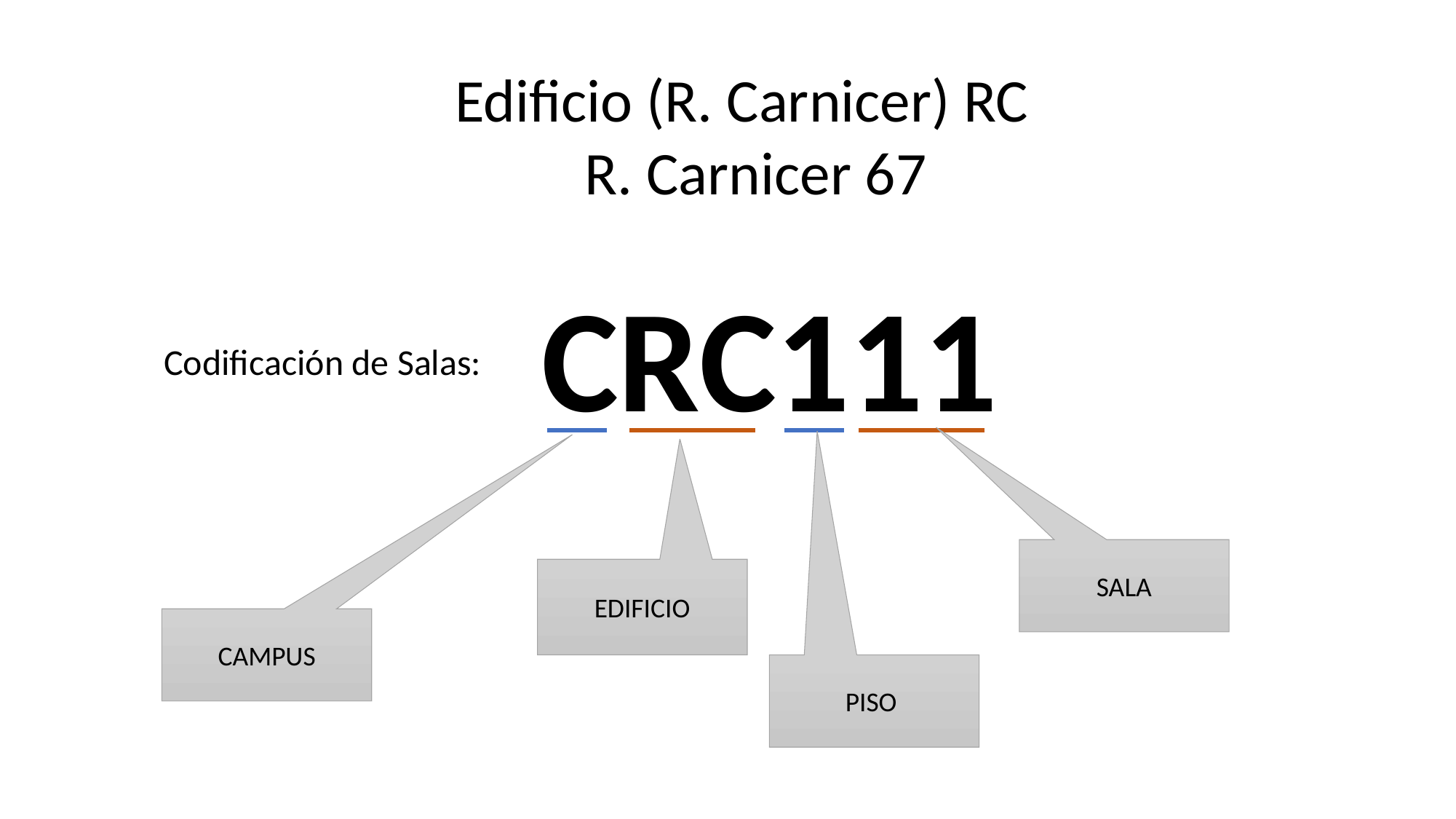

Edificio (R. Carnicer) RC
R. Carnicer 67

CRC111
Codificación de Salas:

SALA
EDIFICIO
CAMPUS
PISO